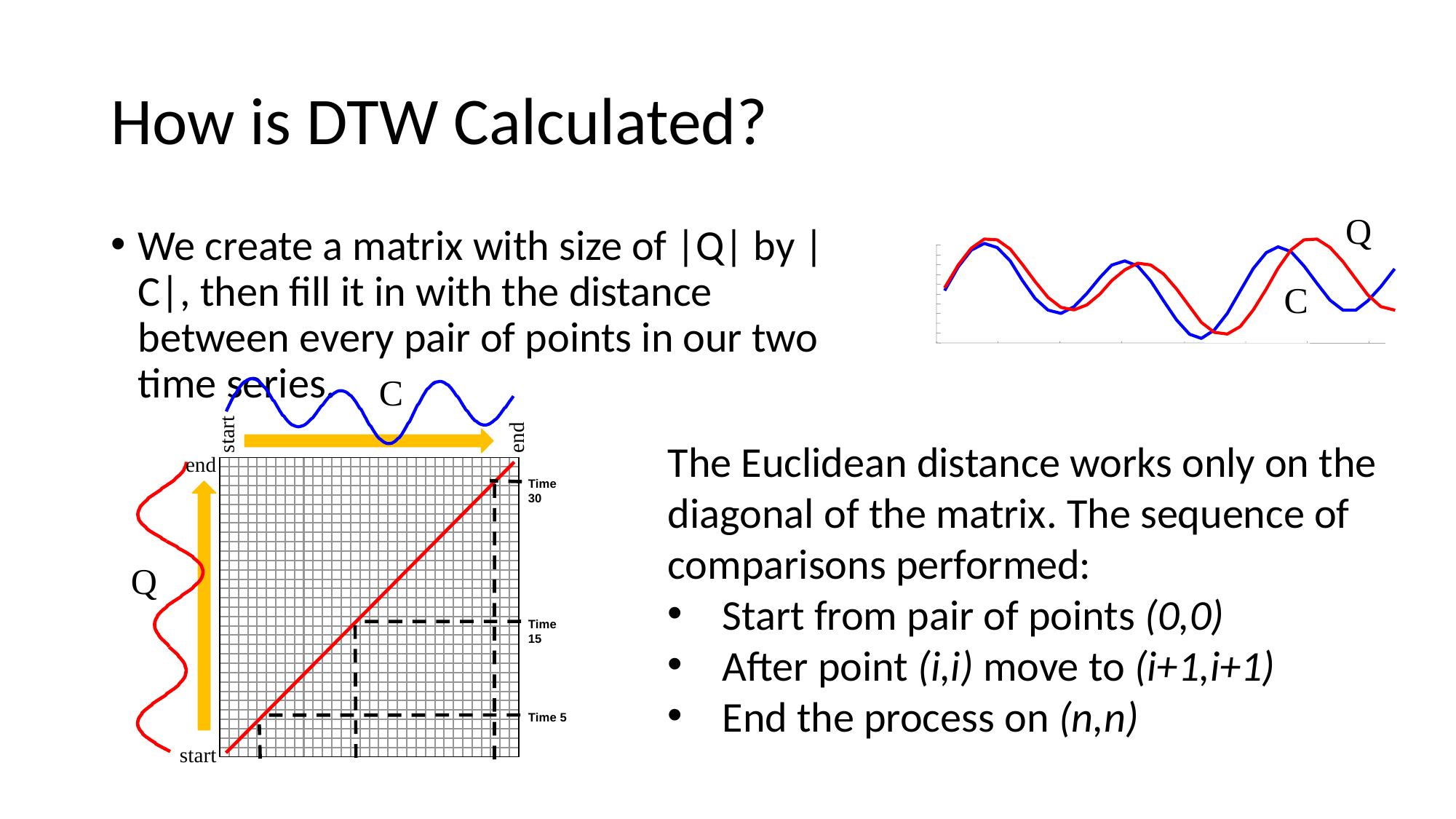

# How is DTW Calculated?
Q

C

We create a matrix with size of |Q| by |C|, then fill it in with the distance between every pair of points in our two time series.

C

start
end
end

Time 30

Time 15

Time 5

start
The Euclidean distance works only on the diagonal of the matrix. The sequence of comparisons performed:
Start from pair of points (0,0)
After point (i,i) move to (i+1,i+1)
End the process on (n,n)

Q